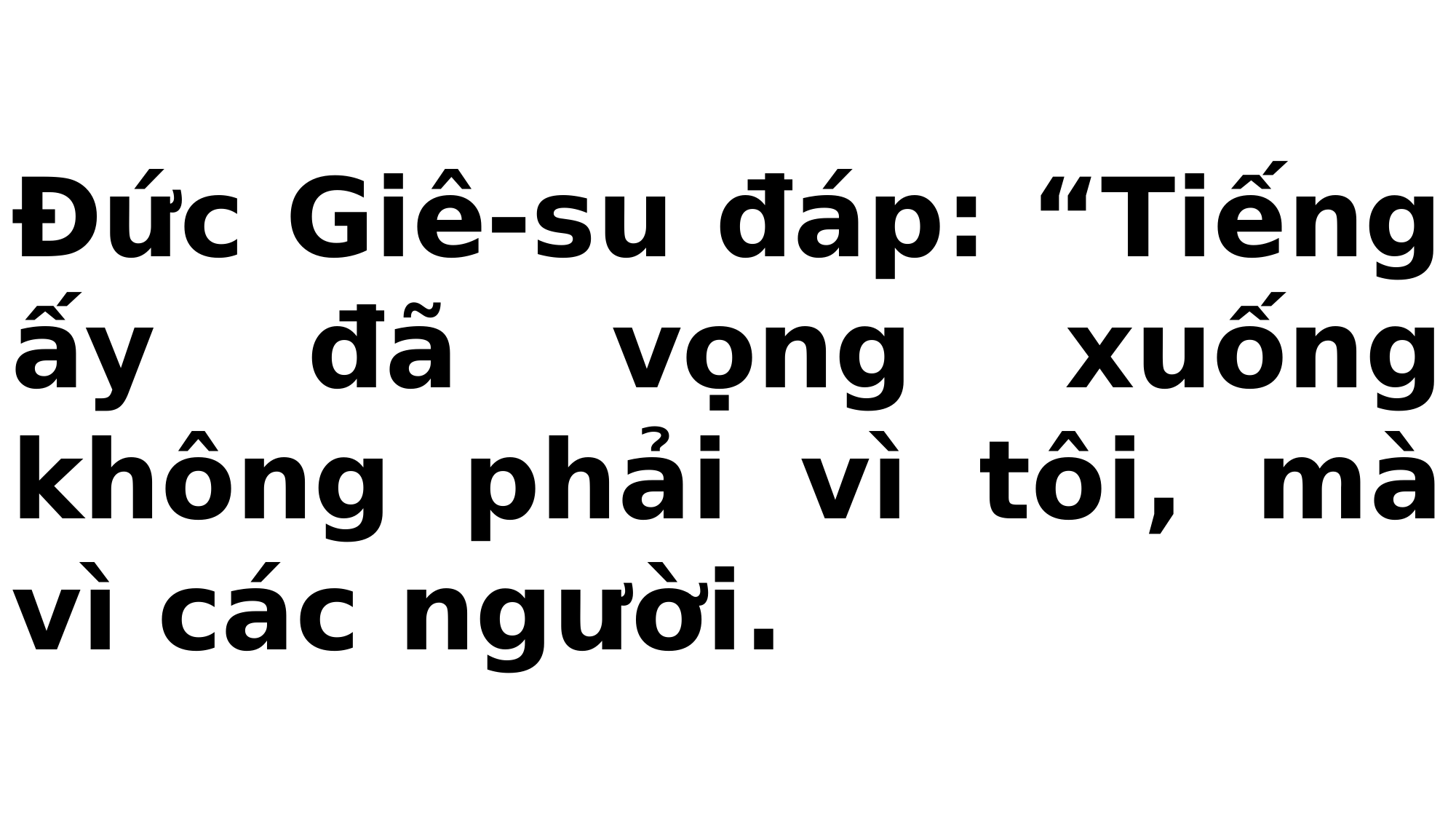

# Đức Giê-su đáp: “Tiếng ấy đã vọng xuống không phải vì tôi, mà vì các người.